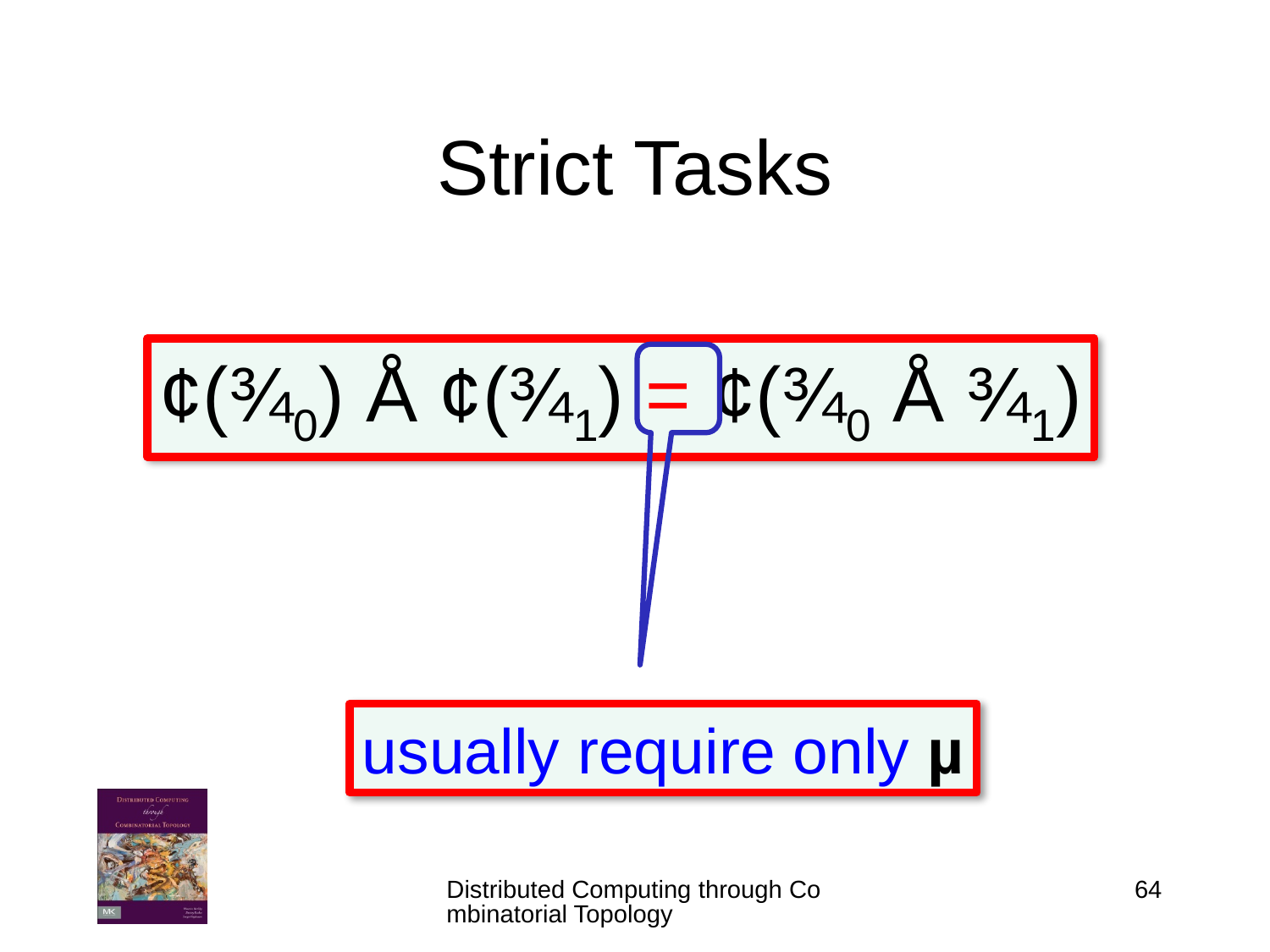

# Strict Tasks
¢(¾0) Å ¢(¾1) = ¢(¾0 Å ¾1)

usually require only µ
Distributed Computing through Combinatorial Topology
64